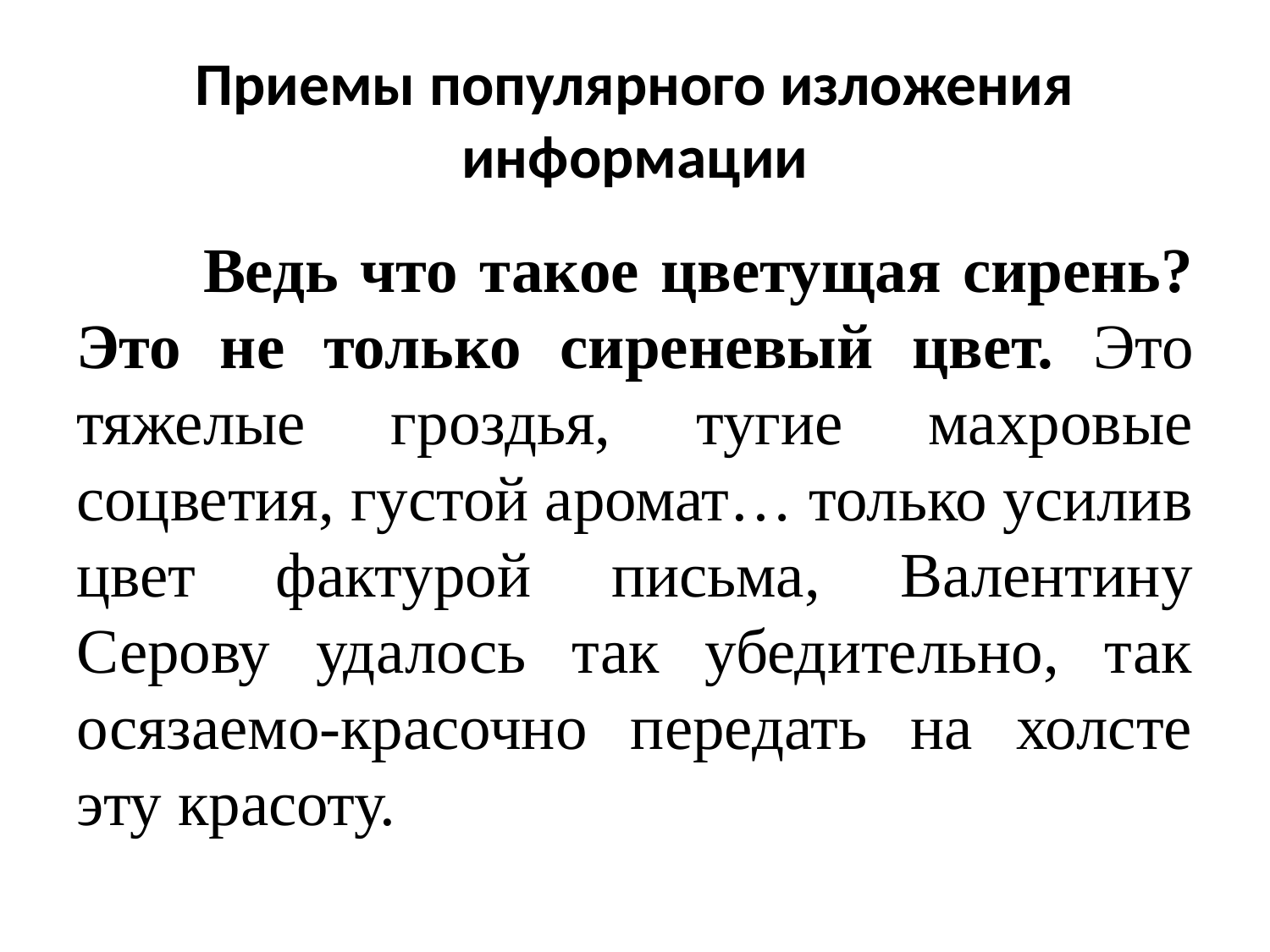

# Приемы популярного изложения информации
	Ведь что такое цветущая сирень? Это не только сиреневый цвет. Это тяжелые гроздья, тугие махровые соцветия, густой аромат… только усилив цвет фактурой письма, Валентину Серову удалось так убедительно, так осязаемо-красочно передать на холсте эту красоту.